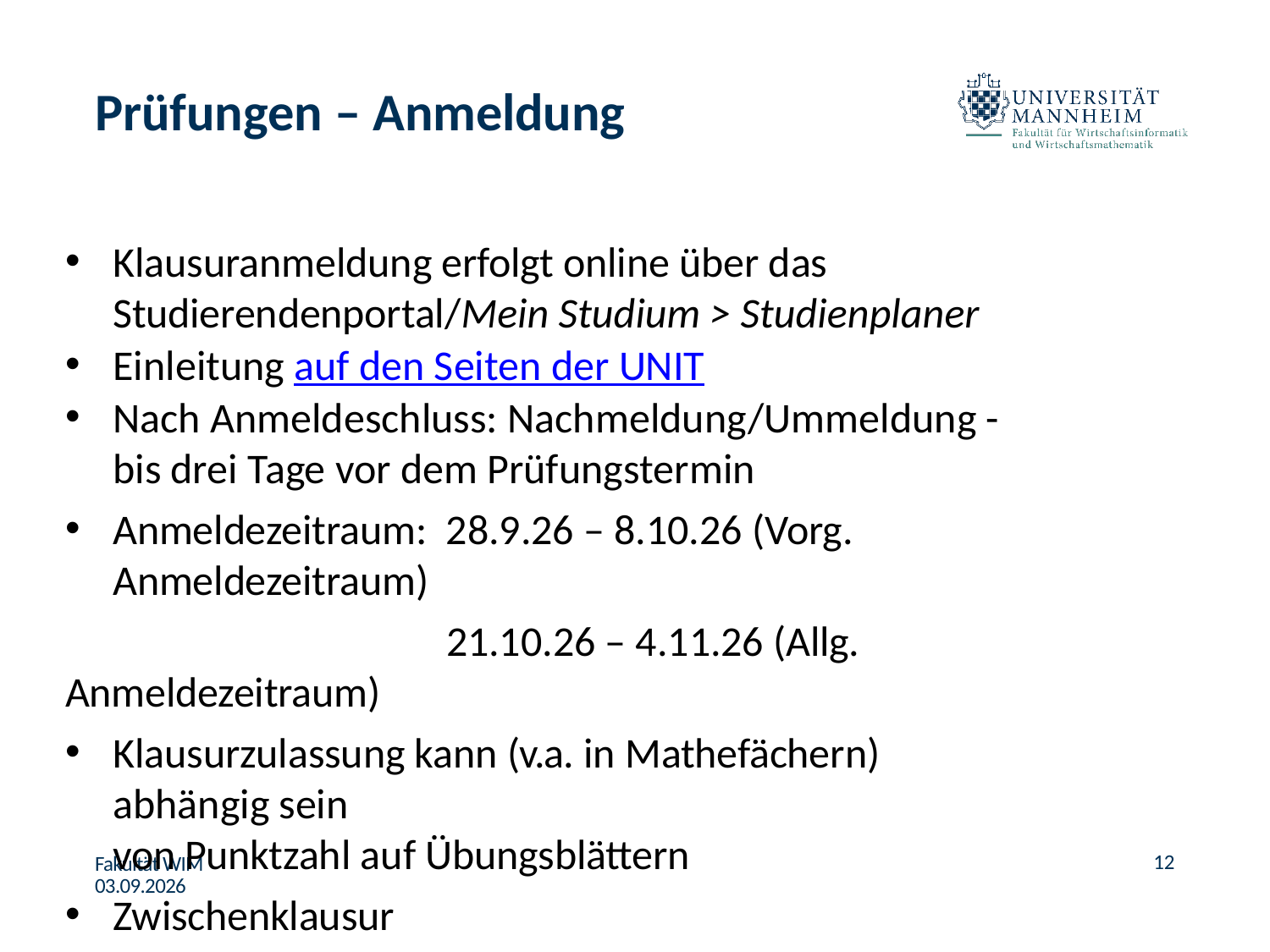

# Prüfungen – Anmeldung
Klausuranmeldung erfolgt online über das  Studierendenportal/Mein Studium > Studien­planer
Einleitung auf den Seiten der UNIT
Nach Anmeldeschluss: Nachmeldung/Ummeldung - bis drei Tage vor dem Prüfungs­termin
Anmeldezeitraum:  28.9.26 – 8.10.26 (Vorg. Anmeldezeitraum)
					21.10.26 – 4.11.26 (Allg. Anmeldezeitraum)
Klausurzulassung kann (v.a. in Mathefächern) abhängig sein
von Punktzahl auf Übungsblättern
Zwischenklausur
12
Fakultät WIM 03.09.2026